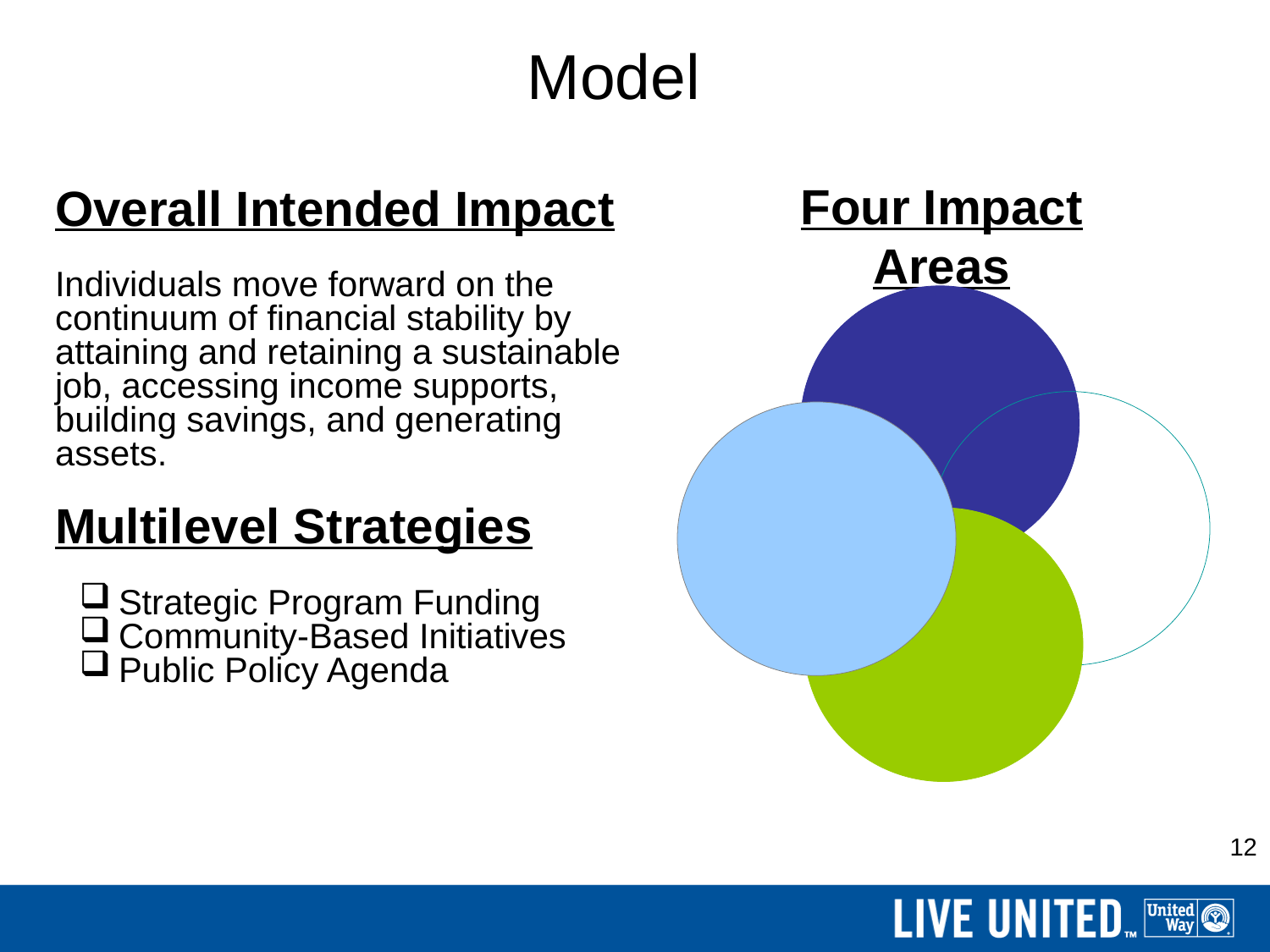

# Model

Overall Intended Impact

Individuals move forward on the continuum of financial stability by attaining and retaining a sustainable job, accessing income supports, building savings, and generating assets.

Multilevel Strategies

Strategic Program Funding
Community-Based Initiatives
Public Policy Agenda

Four Impact Areas
12